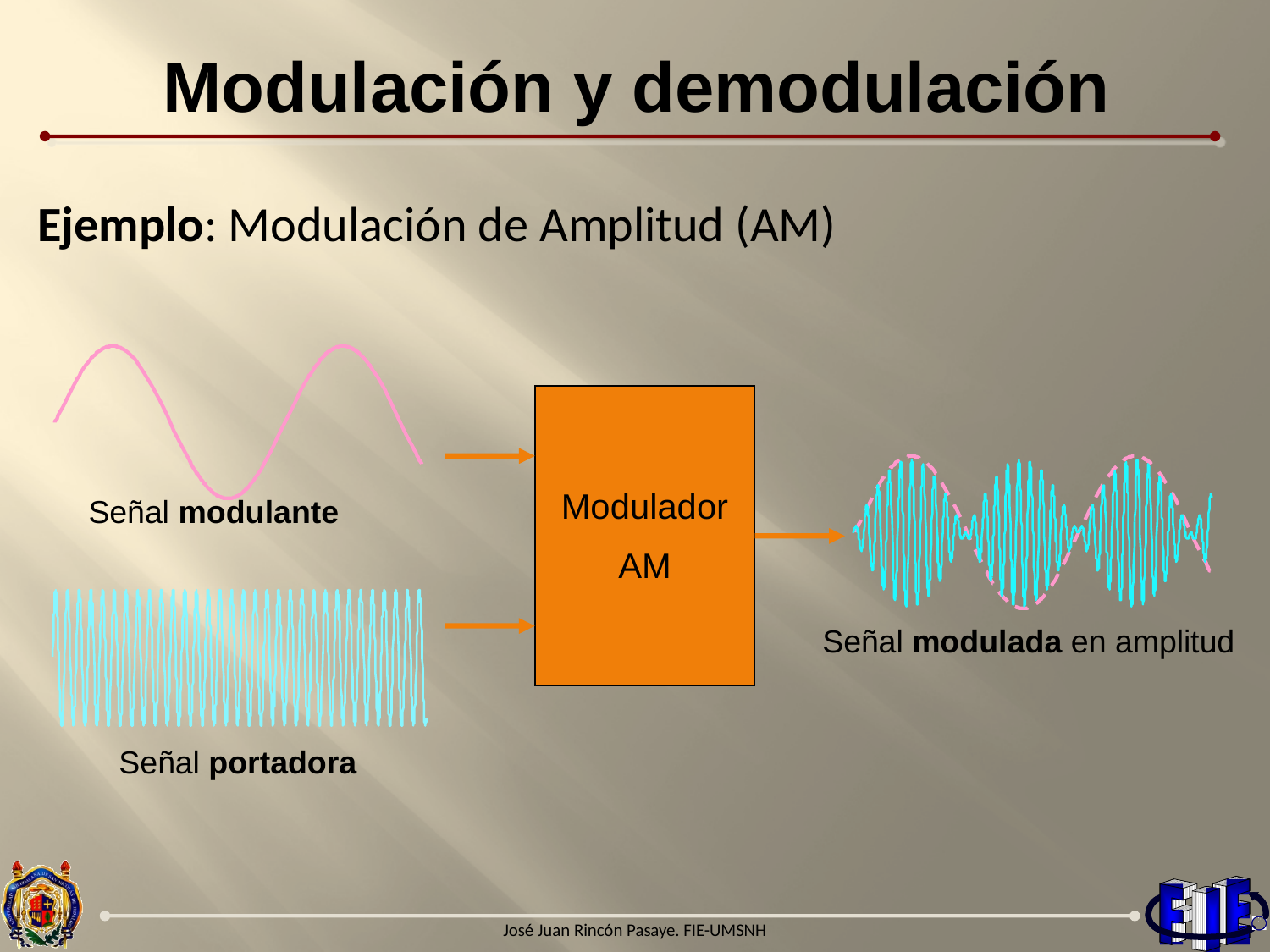

# Modulación y demodulación

Ejemplo: Modulación de Amplitud (AM)

Señal modulante

Modulador
AM

Señal modulada en amplitud

Señal portadora
José Juan Rincón Pasaye. FIE-UMSNH